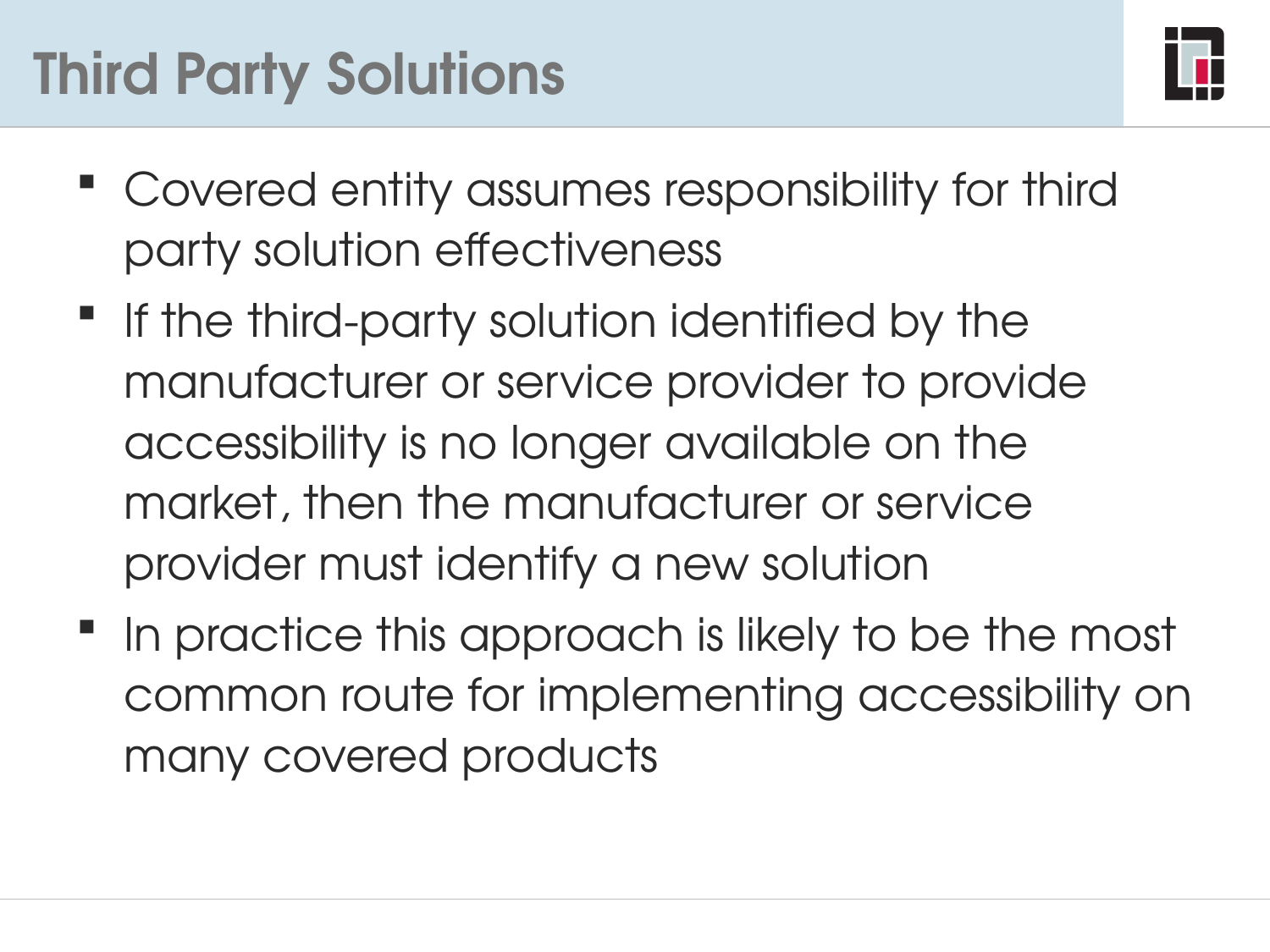

# Third Party Solutions
Covered entity assumes responsibility for third party solution effectiveness
If the third-party solution identified by the manufacturer or service provider to provide accessibility is no longer available on the market, then the manufacturer or service provider must identify a new solution
In practice this approach is likely to be the most common route for implementing accessibility on many covered products